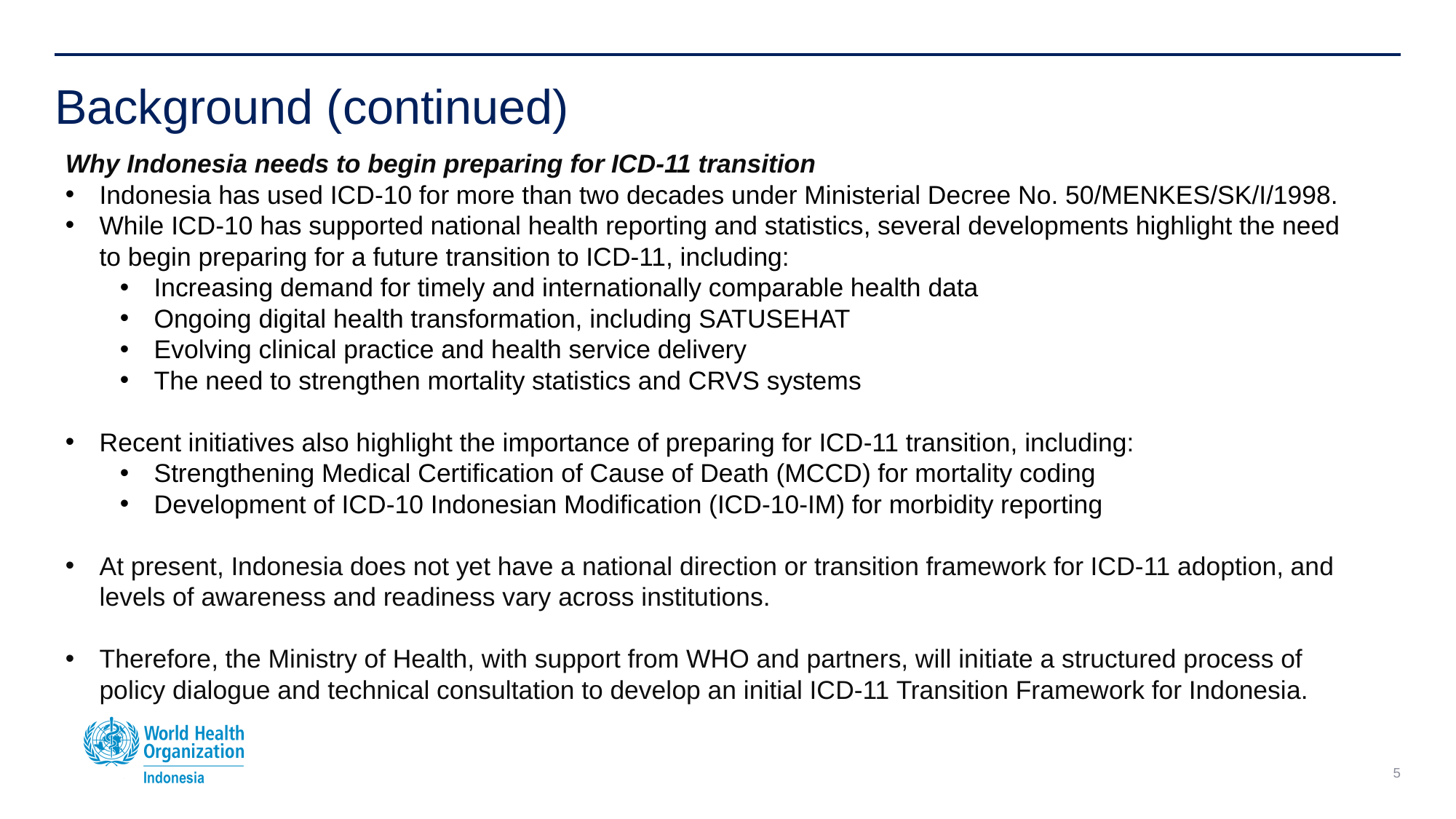

# Background (continued)
Why Indonesia needs to begin preparing for ICD-11 transition
Indonesia has used ICD-10 for more than two decades under Ministerial Decree No. 50/MENKES/SK/I/1998.
While ICD-10 has supported national health reporting and statistics, several developments highlight the need to begin preparing for a future transition to ICD-11, including:
Increasing demand for timely and internationally comparable health data
Ongoing digital health transformation, including SATUSEHAT
Evolving clinical practice and health service delivery
The need to strengthen mortality statistics and CRVS systems

Recent initiatives also highlight the importance of preparing for ICD-11 transition, including:
Strengthening Medical Certification of Cause of Death (MCCD) for mortality coding
Development of ICD-10 Indonesian Modification (ICD-10-IM) for morbidity reporting

At present, Indonesia does not yet have a national direction or transition framework for ICD-11 adoption, and levels of awareness and readiness vary across institutions.

Therefore, the Ministry of Health, with support from WHO and partners, will initiate a structured process of policy dialogue and technical consultation to develop an initial ICD-11 Transition Framework for Indonesia.
5